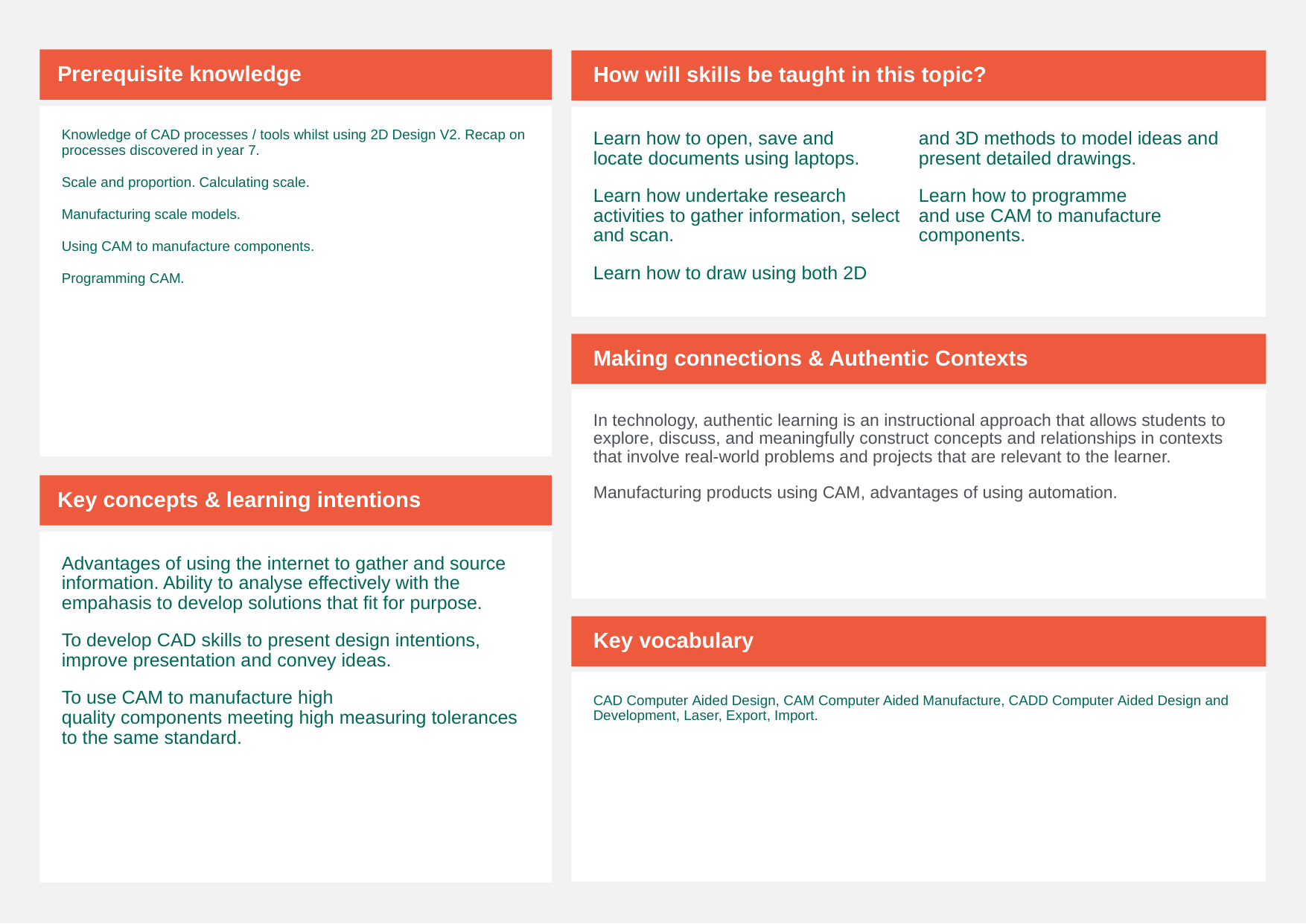

Prerequisite knowledge
How will skills be taught in this topic?
Knowledge of CAD processes / tools whilst using 2D Design V2. Recap on processes discovered in year 7.​
Scale and proportion. Calculating scale.​
Manufacturing scale models.​
Using CAM to manufacture components.
Programming CAM.
Learn how to open, save and locate documents using laptops.
Learn how undertake research activities to gather information, select and scan.
Learn how to draw using both 2D and 3D methods to model ideas and present detailed drawings.
Learn how to programme and use CAM to manufacture components.
Making connections & Authentic Contexts
In technology, authentic learning is an instructional approach that allows students to explore, discuss, and meaningfully construct concepts and relationships in contexts that involve real-world problems and projects that are relevant to the learner.
Manufacturing products using CAM, advantages of using automation.
Key concepts & learning intentions
Advantages of using the internet to gather and source information. Ability to analyse effectively with the empahasis to develop solutions that fit for purpose.
To develop CAD skills to present design intentions, improve presentation and convey ideas.
To use CAM to manufacture high quality components meeting high measuring tolerances to the same standard.
Key vocabulary
CAD Computer Aided Design, CAM Computer Aided Manufacture, CADD Computer Aided Design and Development, Laser, Export, Import.